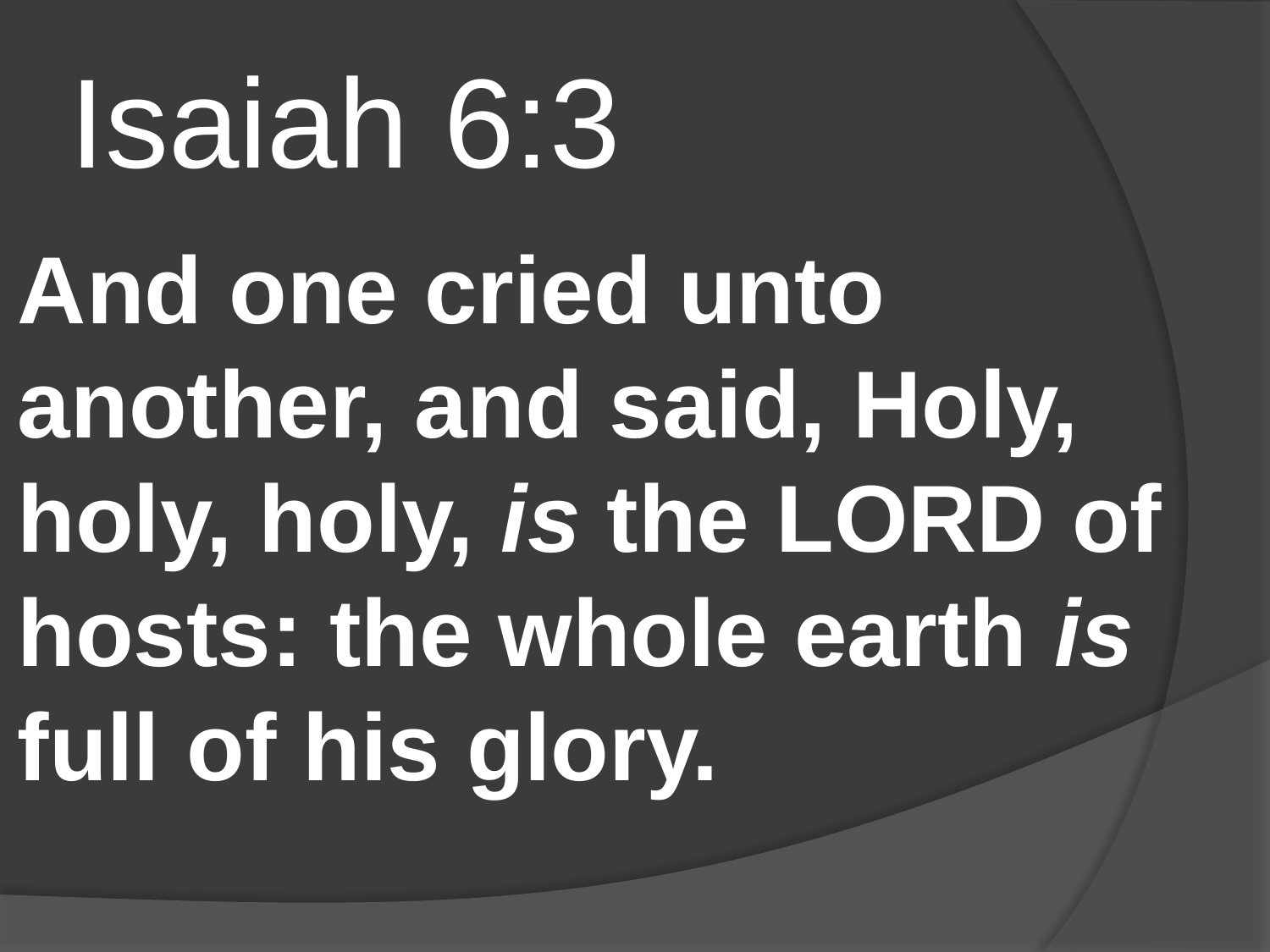

# Isaiah 6:3
And one cried unto another, and said, Holy, holy, holy, is the LORD of hosts: the whole earth is full of his glory.